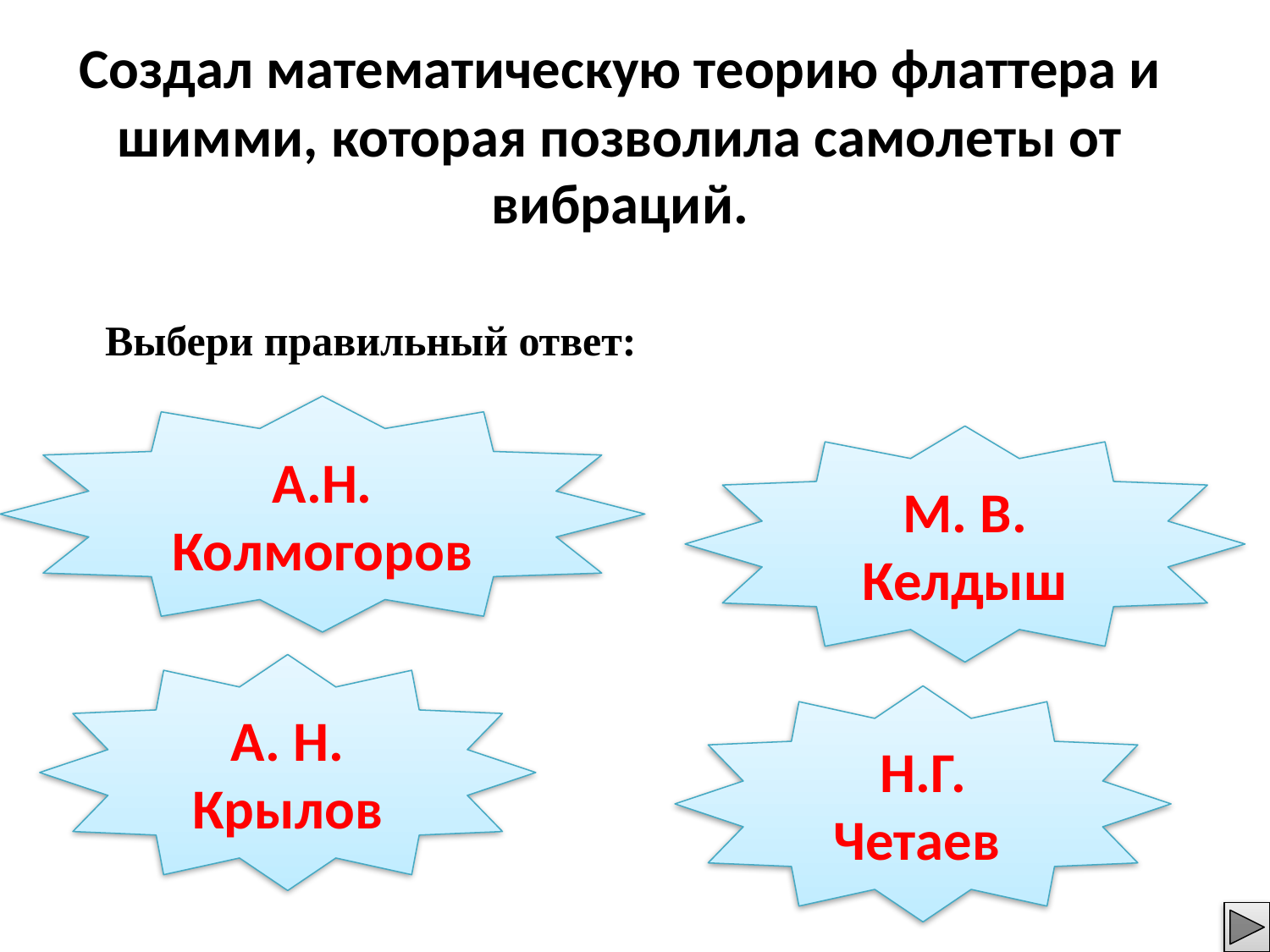

Создал математическую теорию флаттера и шимми, которая позволила самолеты от вибраций.
Выбери правильный ответ:
А.Н. Колмогоров
М. В. Келдыш
А. Н. Крылов
Н.Г. Четаев